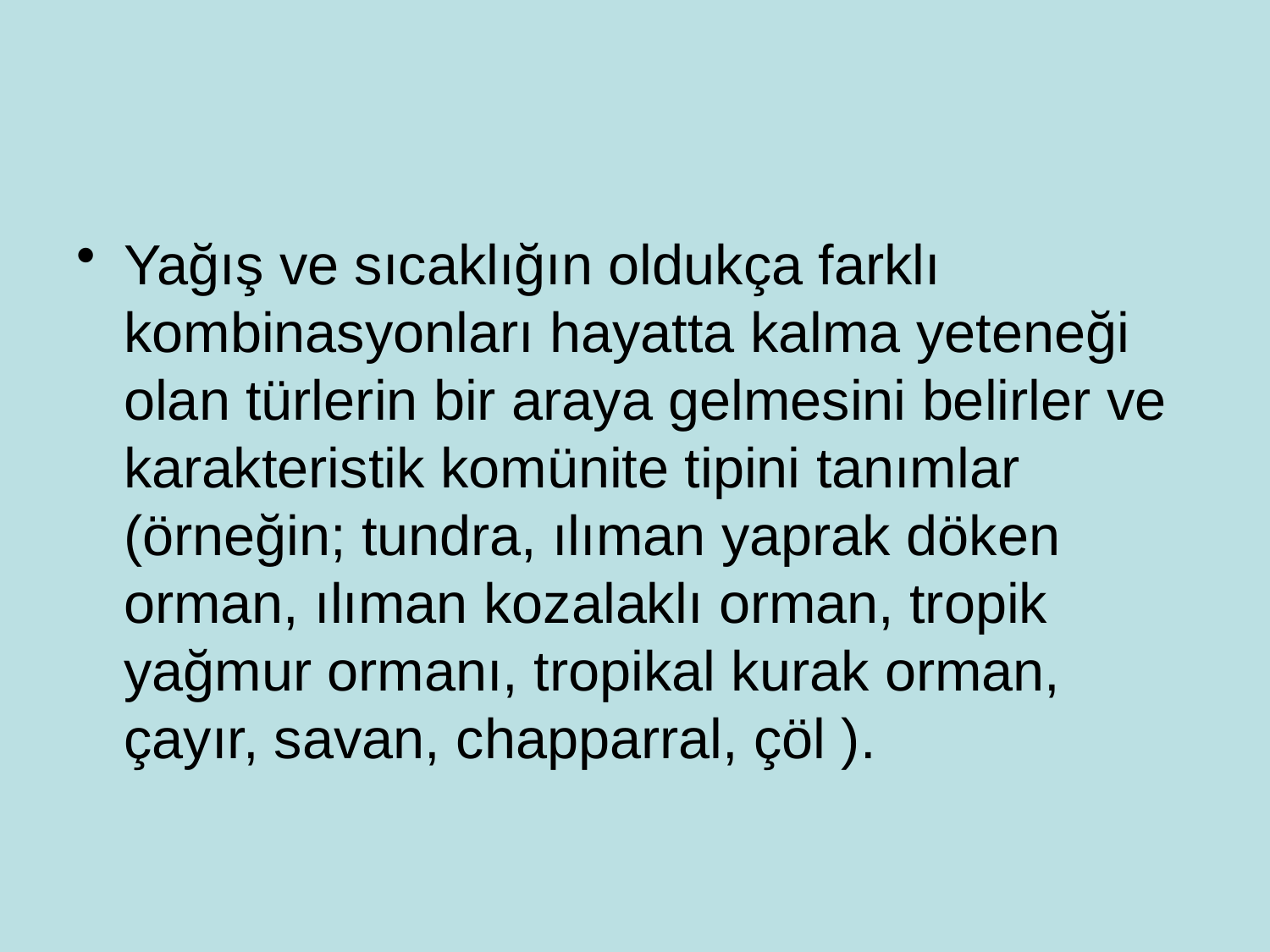

Yağış ve sıcaklığın oldukça farklı kombinasyonları hayatta kalma yeteneği olan türlerin bir araya gelmesini belirler ve karakteristik komünite tipini tanımlar (örneğin; tundra, ılıman yaprak döken orman, ılıman kozalaklı orman, tropik yağmur ormanı, tropikal kurak orman, çayır, savan, chapparral, çöl ).